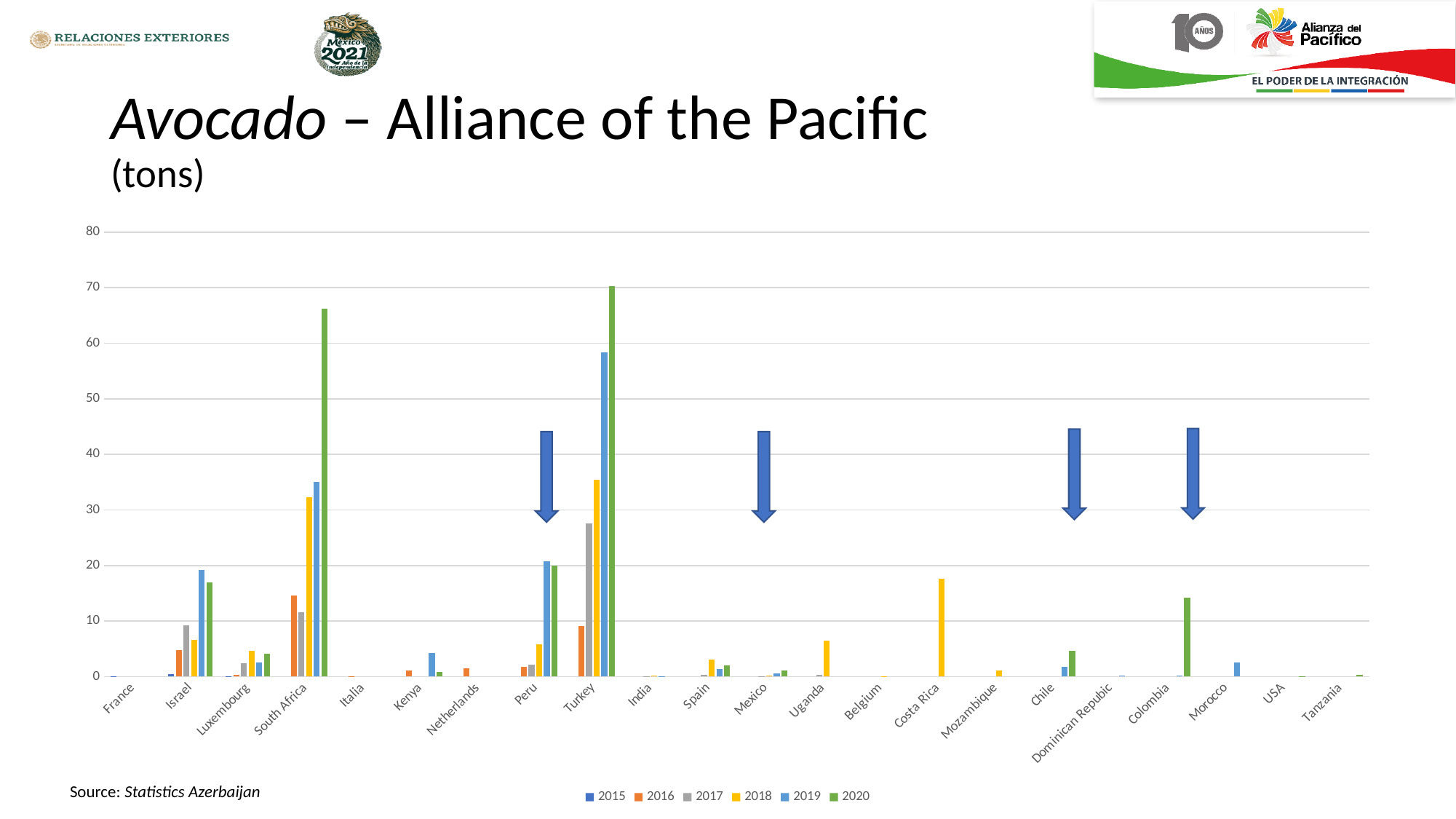

# Avocado – Alliance of the Pacific (tons)

### Chart

| Category | 2015 | 2016 | 2017 | 2018 | 2019 | 2020 |
|---|---|---|---|---|---|---|
| France | 0.06 | None | None | None | None | None |
| Israel | 0.4 | 4.72 | 9.2 | 6.63 | 19.19 | 16.96 |
| Luxembourg | 0.03 | 0.27 | 2.47 | 4.71 | 2.6 | 4.14 |
| South Africa | None | 14.66 | 11.52 | 32.32 | 35.03 | 66.25 |
| Italia | None | 0.02 | None | None | None | None |
| Kenya | None | 1.15 | None | None | 4.25 | 0.86 |
| Netherlands | None | 1.53 | None | None | None | None |
| Peru | None | 1.72 | 2.11 | 5.85 | 20.81 | 19.94 |
| Turkey | None | 9.14 | 27.62 | 35.41 | 58.38 | 70.33 |
| India | None | None | 0.06 | 0.18 | 0.05 | None |
| Spain | None | None | 0.35 | 3.08 | 1.38 | 1.99 |
| Mexico | None | None | 0.01 | 0.2 | 0.62 | 1.04 |
| Uganda | None | None | 0.34 | 6.48 | None | None |
| Belgium | None | None | None | 0.01 | None | None |
| Costa Rica | None | None | None | 17.58 | None | None |
| Mozambique | None | None | None | 1.06 | None | None |
| Chile | None | None | None | None | 1.79 | 4.67 |
| Dominican Repubic | None | None | None | None | 0.15 | None |
| Colombia | None | None | None | None | 0.22 | 14.26 |
| Morocco | None | None | None | None | 2.51 | None |
| USA | None | None | None | None | None | 0.01 |
| Tanzania | None | None | None | None | None | 0.29 |

Source: Statistics Azerbaijan